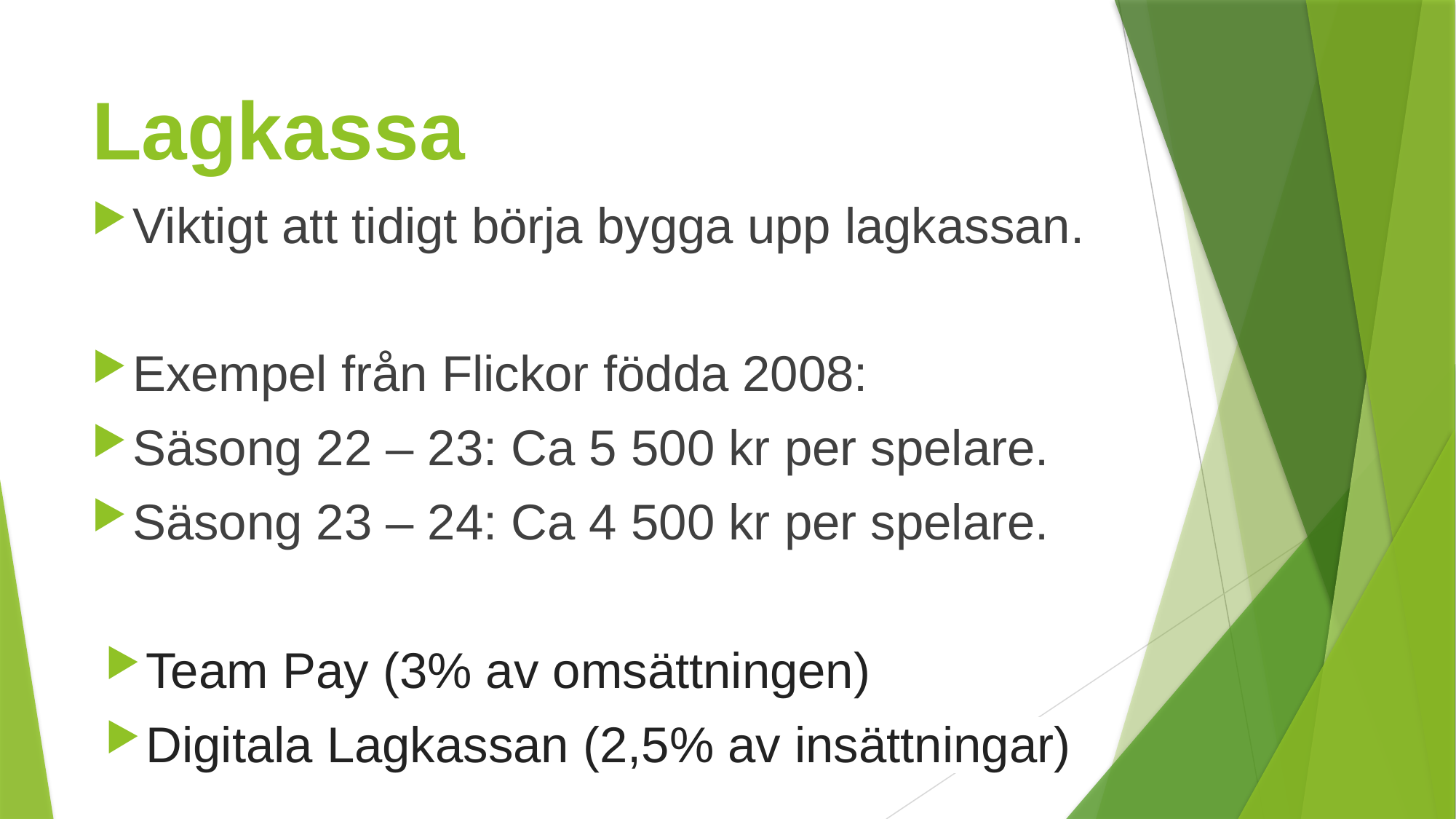

# Lagkassa
Viktigt att tidigt börja bygga upp lagkassan.

Exempel från Flickor födda 2008:
Säsong 22 – 23: Ca 5 500 kr per spelare.
Säsong 23 – 24: Ca 4 500 kr per spelare.

Team Pay (3% av omsättningen)
Digitala Lagkassan (2,5% av insättningar)